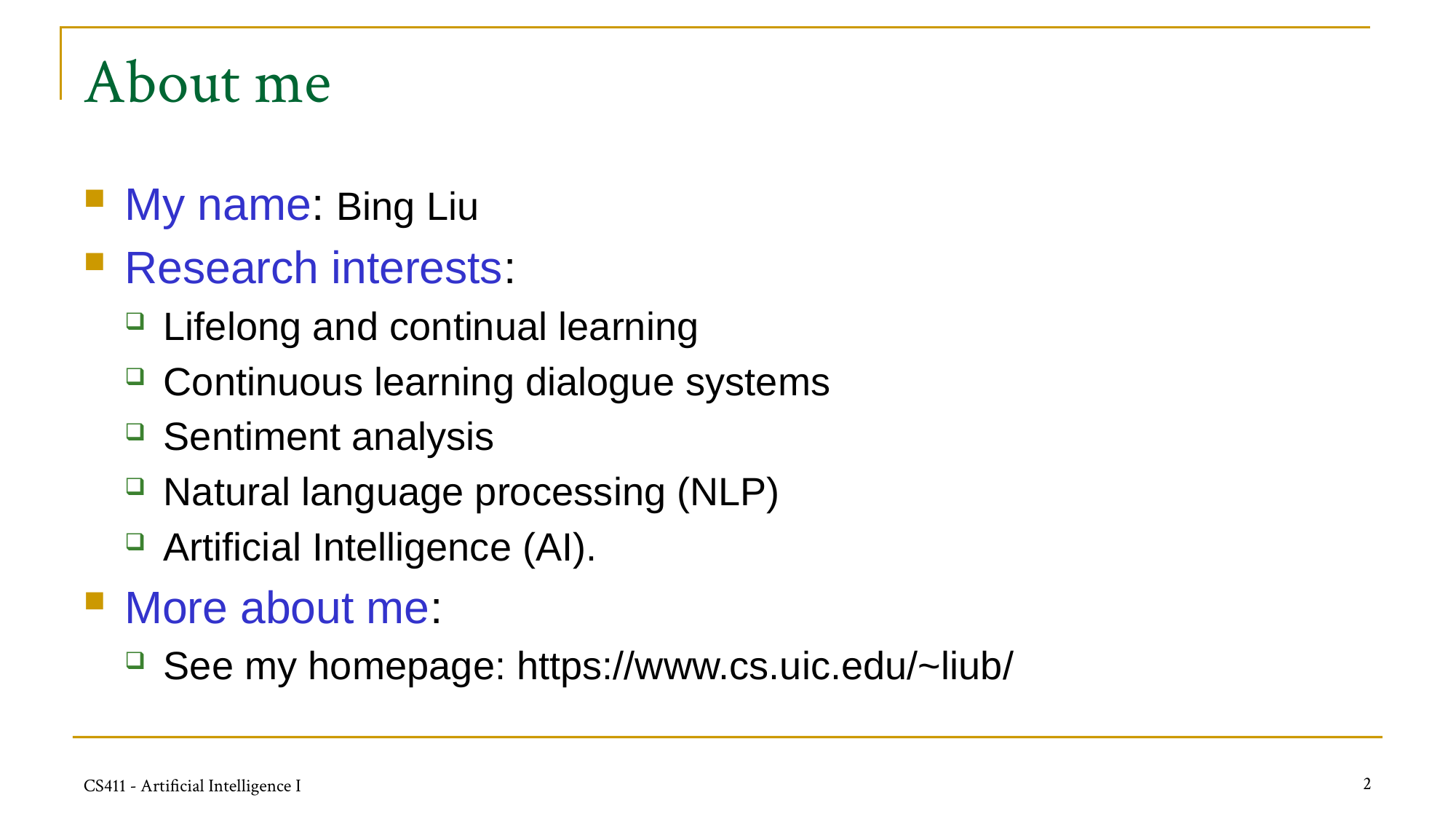

# About me
My name: Bing Liu
Research interests:
Lifelong and continual learning
Continuous learning dialogue systems
Sentiment analysis
Natural language processing (NLP)
Artificial Intelligence (AI).
More about me:
See my homepage: https://www.cs.uic.edu/~liub/
2
CS411 - Artificial Intelligence I